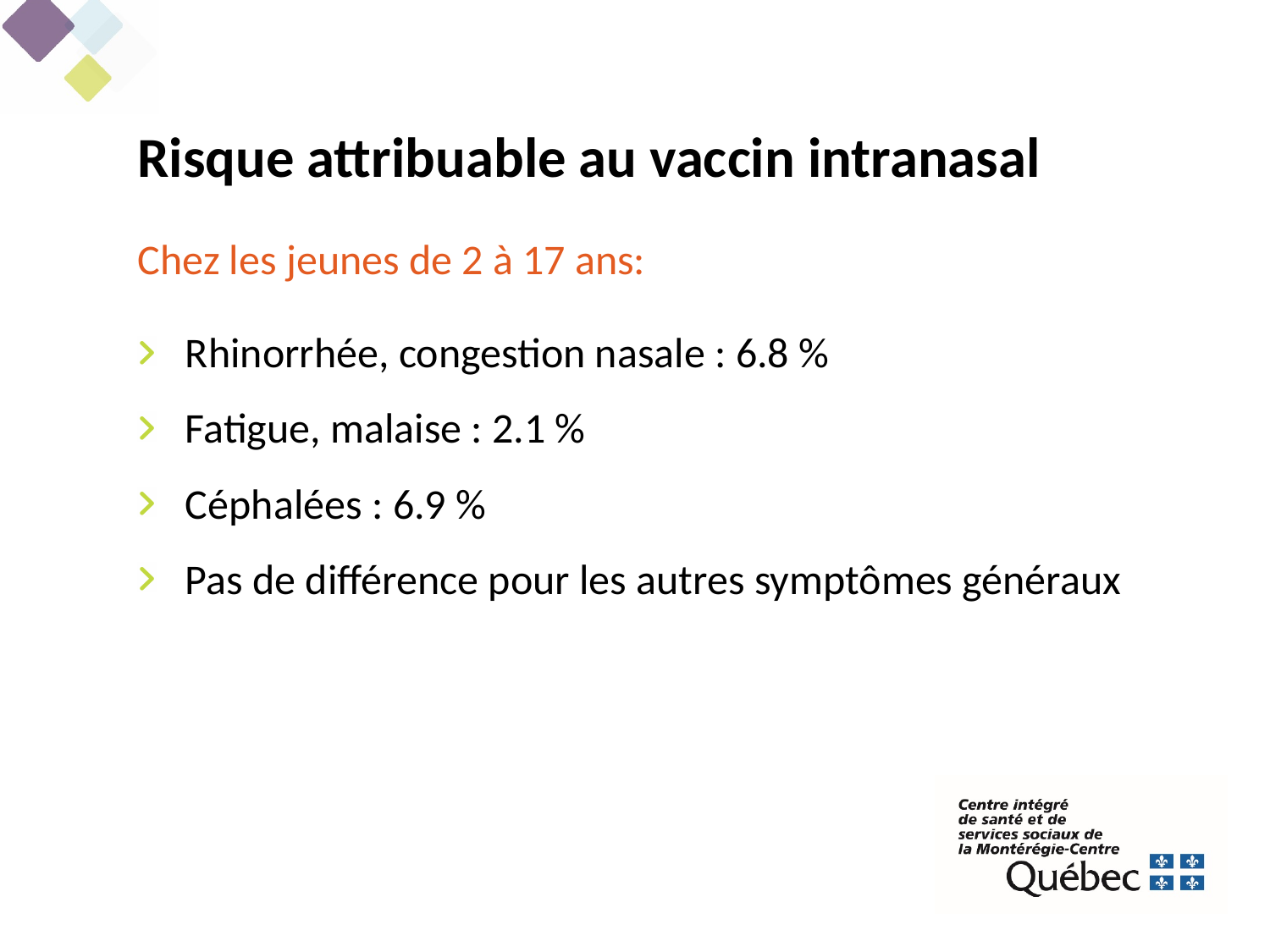

Risque attribuable au vaccin intranasal
Chez les jeunes de 2 à 17 ans:
Rhinorrhée, congestion nasale : 6.8 %
Fatigue, malaise : 2.1 %
Céphalées : 6.9 %
Pas de différence pour les autres symptômes généraux